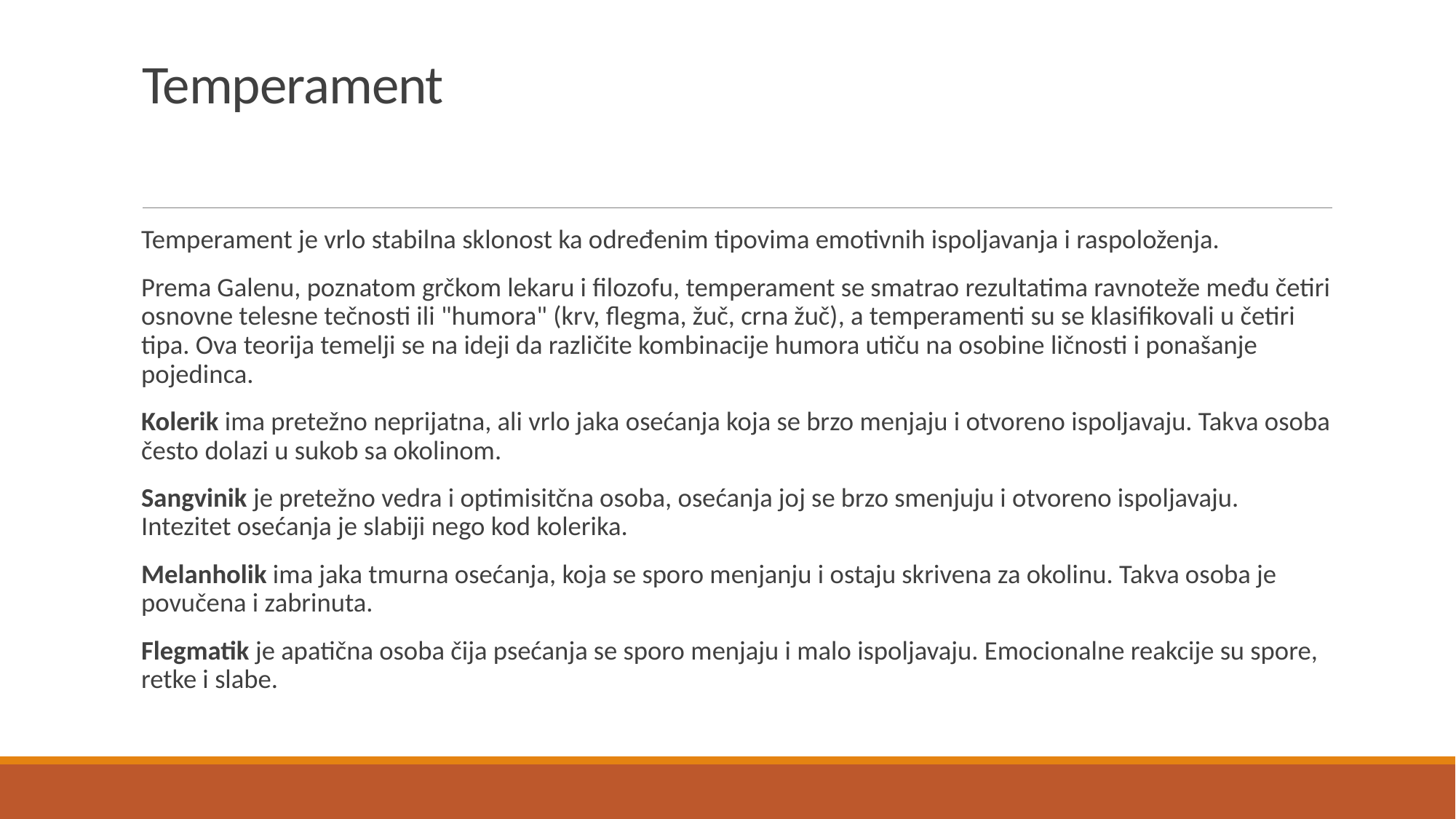

# Temperament
Temperament je vrlo stabilna sklonost ka određenim tipovima emotivnih ispoljavanja i raspoloženja.
Prema Galenu, poznatom grčkom lekaru i filozofu, temperament se smatrao rezultatima ravnoteže među četiri osnovne telesne tečnosti ili "humora" (krv, flegma, žuč, crna žuč), a temperamenti su se klasifikovali u četiri tipa. Ova teorija temelji se na ideji da različite kombinacije humora utiču na osobine ličnosti i ponašanje pojedinca.
Kolerik ima pretežno neprijatna, ali vrlo jaka osećanja koja se brzo menjaju i otvoreno ispoljavaju. Takva osoba često dolazi u sukob sa okolinom.
Sangvinik je pretežno vedra i optimisitčna osoba, osećanja joj se brzo smenjuju i otvoreno ispoljavaju. Intezitet osećanja je slabiji nego kod kolerika.
Melanholik ima jaka tmurna osećanja, koja se sporo menjanju i ostaju skrivena za okolinu. Takva osoba je povučena i zabrinuta.
Flegmatik je apatična osoba čija psećanja se sporo menjaju i malo ispoljavaju. Emocionalne reakcije su spore, retke i slabe.